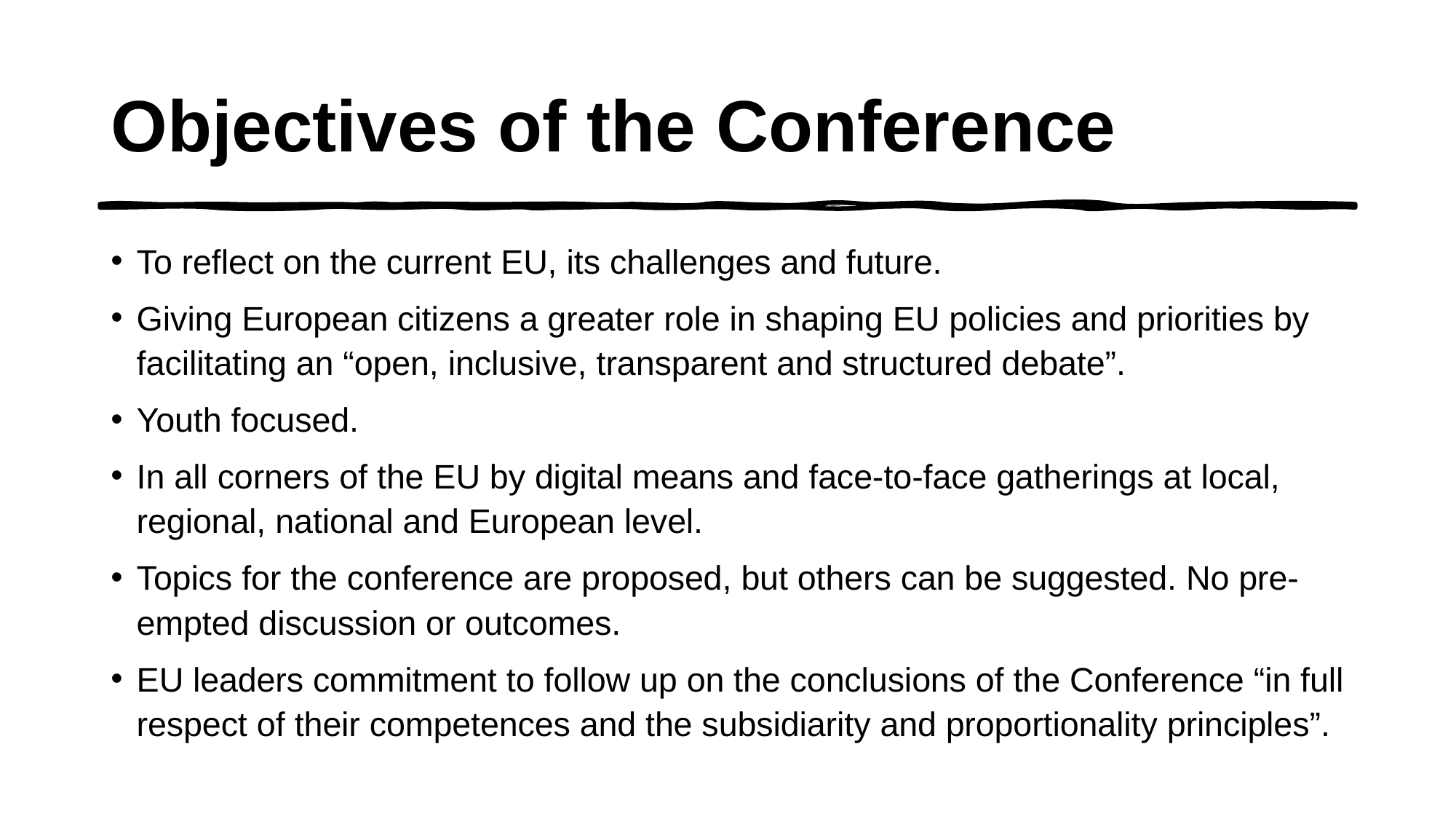

# Objectives of the Conference
To reflect on the current EU, its challenges and future.
Giving European citizens a greater role in shaping EU policies and priorities by facilitating an “open, inclusive, transparent and structured debate”.
Youth focused.
In all corners of the EU by digital means and face-to-face gatherings at local, regional, national and European level.
Topics for the conference are proposed, but others can be suggested. No pre-empted discussion or outcomes.
EU leaders commitment to follow up on the conclusions of the Conference “in full respect of their competences and the subsidiarity and proportionality principles”.